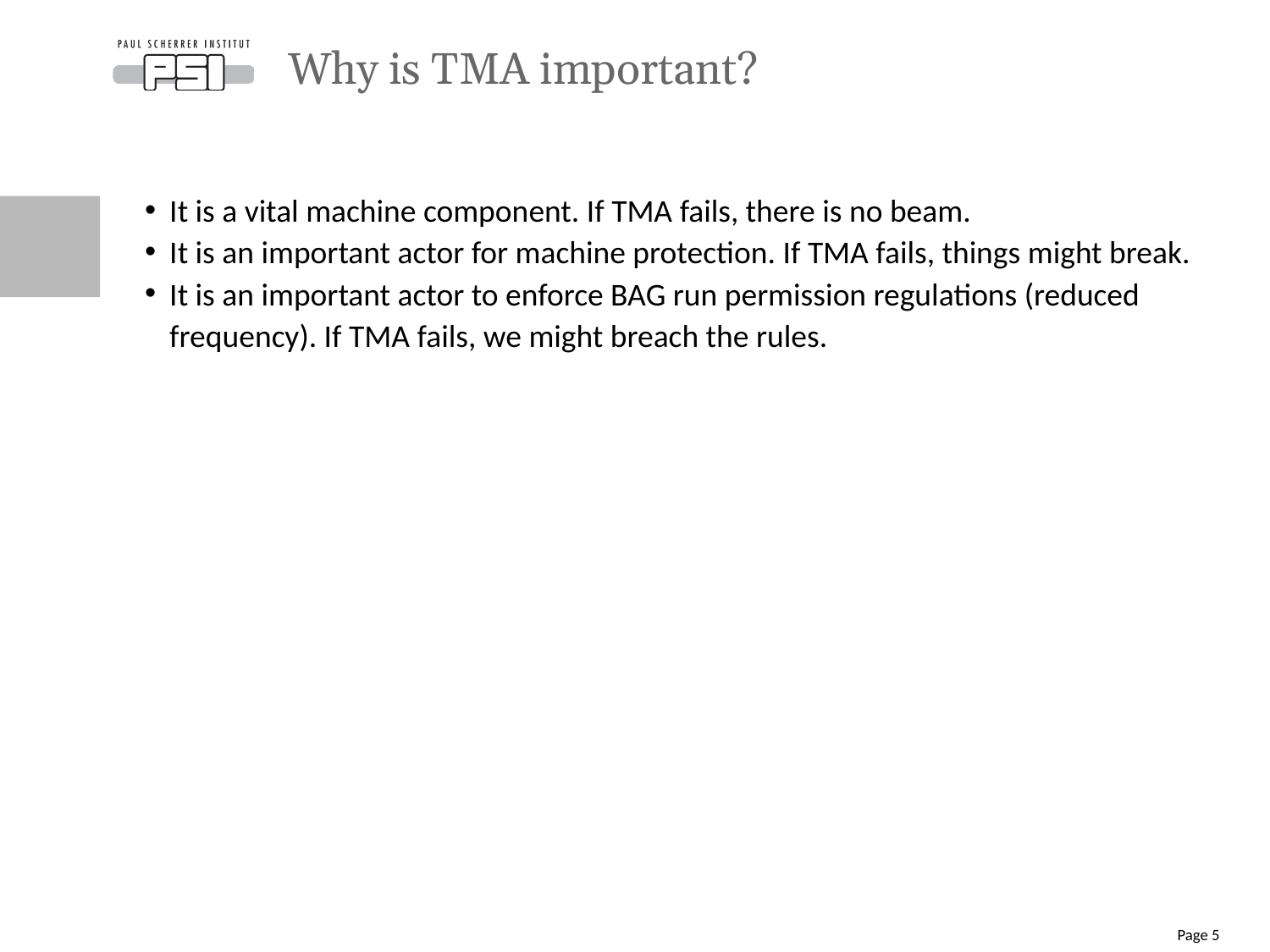

# Why is TMA important?
It is a vital machine component. If TMA fails, there is no beam.
It is an important actor for machine protection. If TMA fails, things might break.
It is an important actor to enforce BAG run permission regulations (reduced frequency). If TMA fails, we might breach the rules.

Page 5